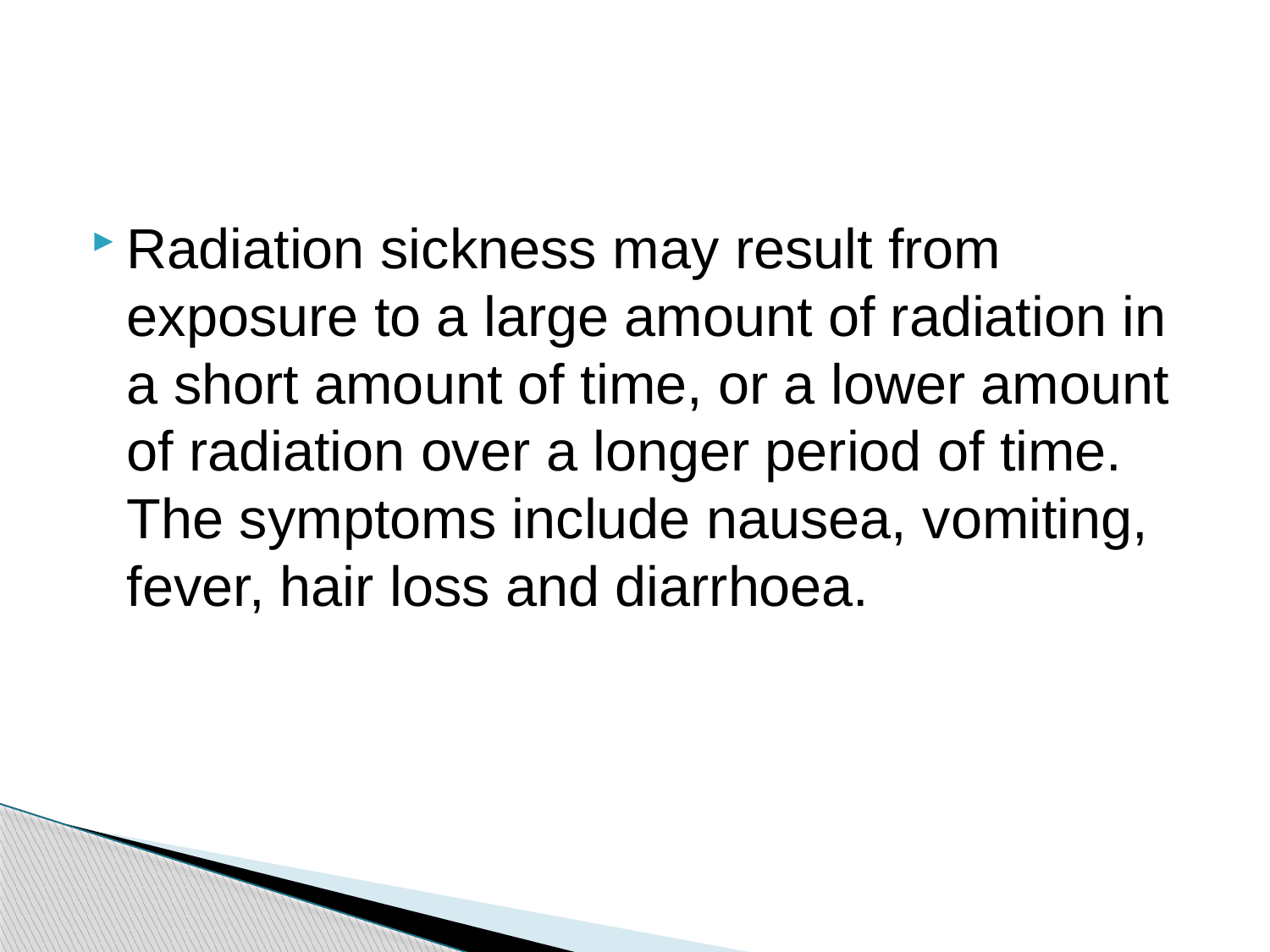

#
Radiation sickness may result from exposure to a large amount of radiation in a short amount of time, or a lower amount of radiation over a longer period of time. The symptoms include nausea, vomiting, fever, hair loss and diarrhoea.